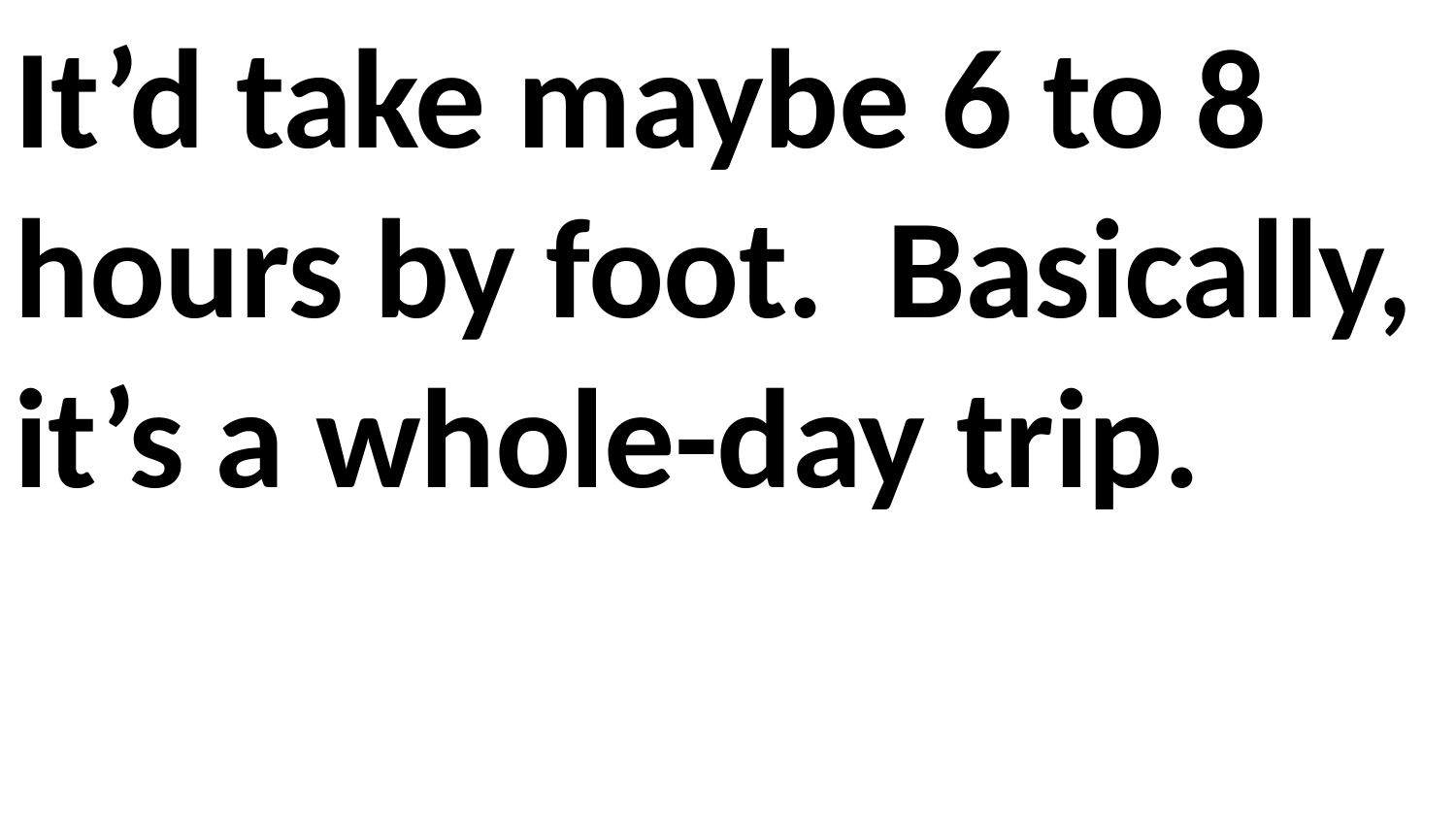

It’d take maybe 6 to 8 hours by foot.  Basically, it’s a whole-day trip.